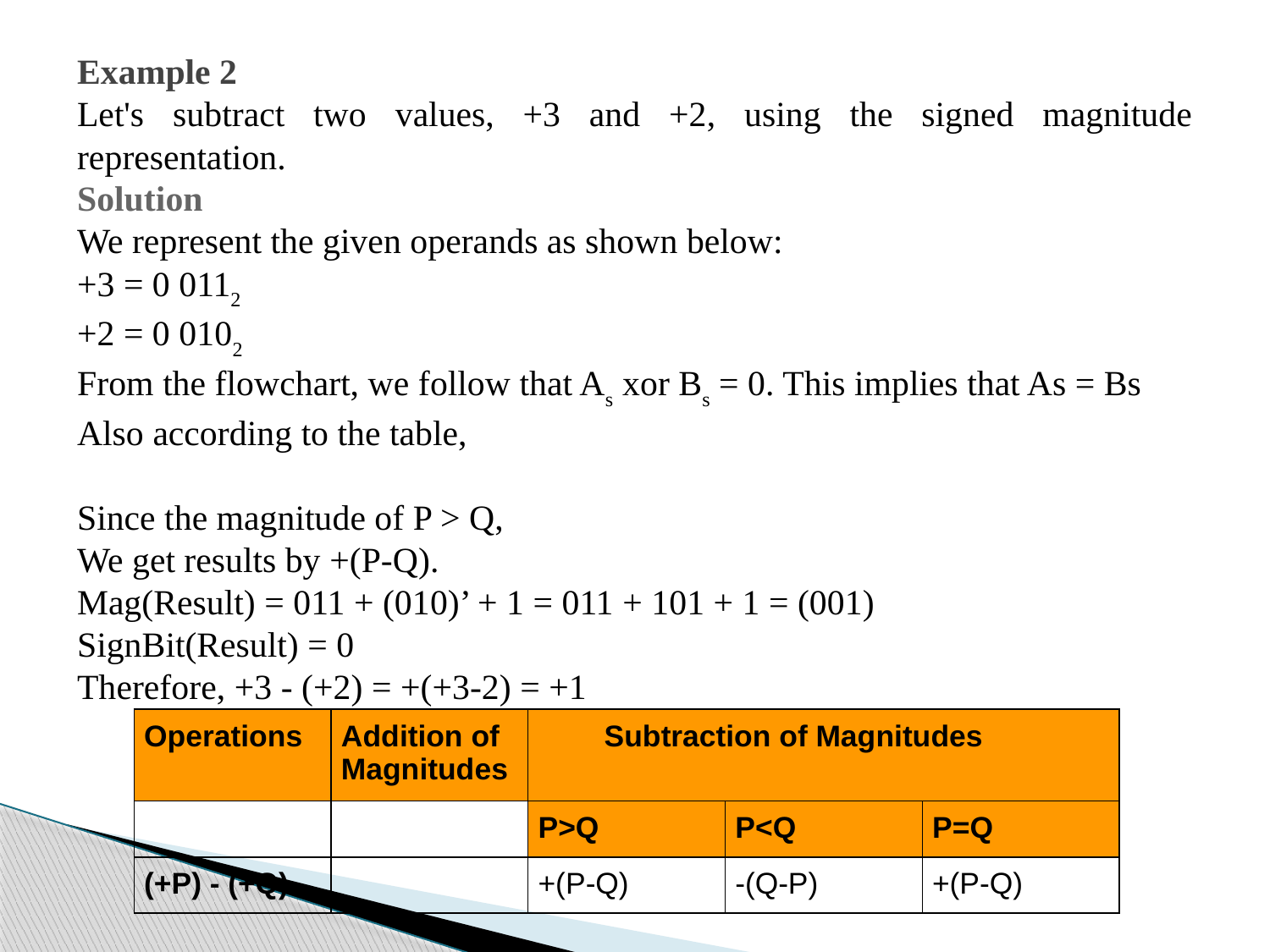

Example 2
Let's subtract two values, +3 and +2, using the signed magnitude representation.
Solution
We represent the given operands as shown below:
+3 = 0 0112
+2 = 0 0102
From the flowchart, we follow that As xor Bs = 0. This implies that As = Bs
Also according to the table,

Since the magnitude of P > Q,
We get results by +(P-Q).
Mag(Result) = 011 + (010)’ + 1 = 011 + 101 + 1 = (001)
SignBit(Result) = 0
Therefore, +3 - (+2) = +(+3-2) = +1
| Operations | Addition of Magnitudes | Subtraction of Magnitudes |  |  |
| --- | --- | --- | --- | --- |
|  |  | P>Q | P<Q | P=Q |
| (+P) - (+Q) |  | +(P-Q) | -(Q-P) | +(P-Q) |